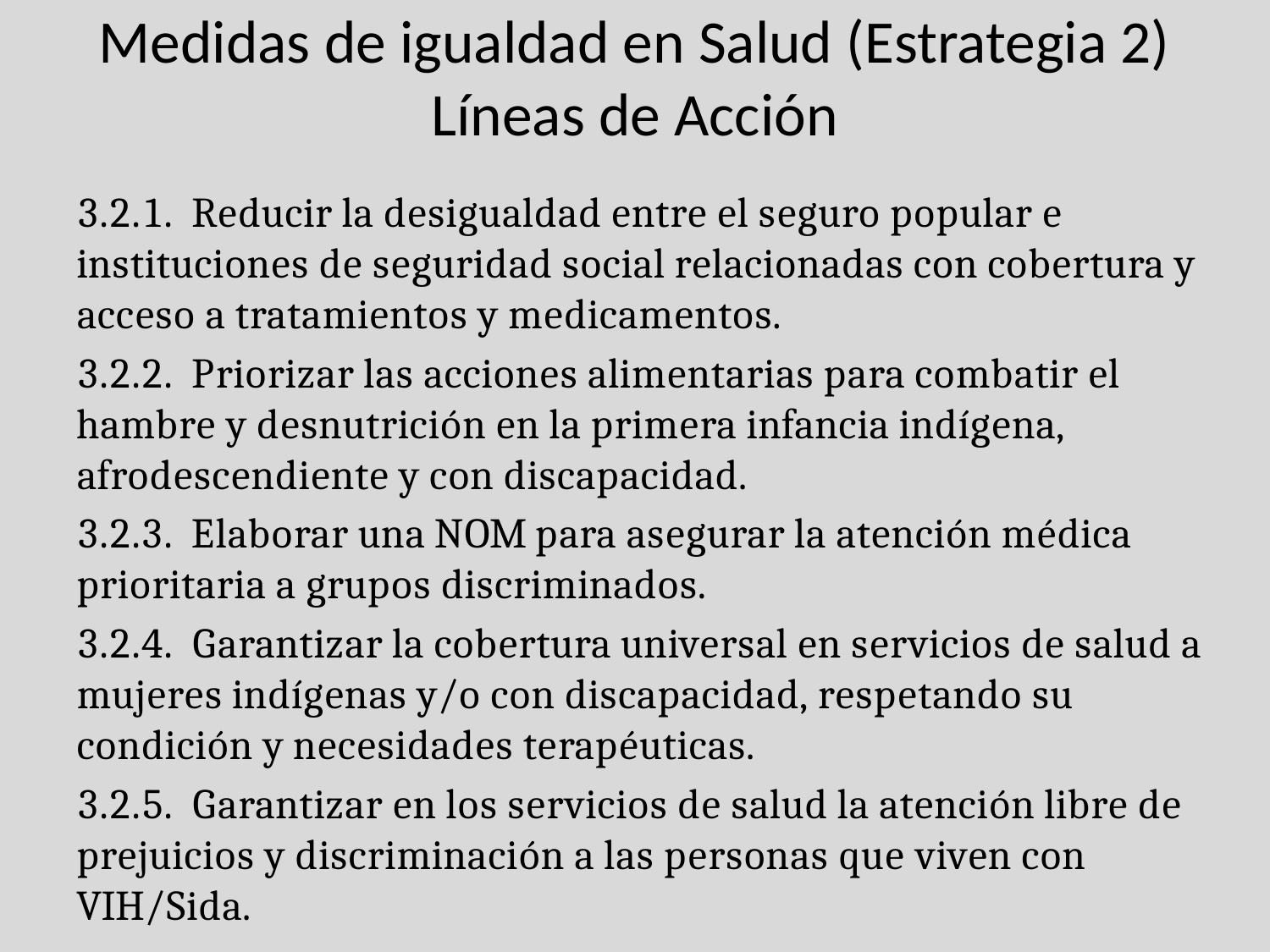

# Medidas de igualdad en Salud (Estrategia 2) Líneas de Acción
3.2.1.  Reducir la desigualdad entre el seguro popular e instituciones de seguridad social relacionadas con cobertura y acceso a tratamientos y medicamentos.
3.2.2.  Priorizar las acciones alimentarias para combatir el hambre y desnutrición en la primera infancia indígena, afrodescendiente y con discapacidad.
3.2.3.  Elaborar una NOM para asegurar la atención médica prioritaria a grupos discriminados.
3.2.4.  Garantizar la cobertura universal en servicios de salud a mujeres indígenas y/o con discapacidad, respetando su condición y necesidades terapéuticas.
3.2.5.  Garantizar en los servicios de salud la atención libre de prejuicios y discriminación a las personas que viven con VIH/Sida.